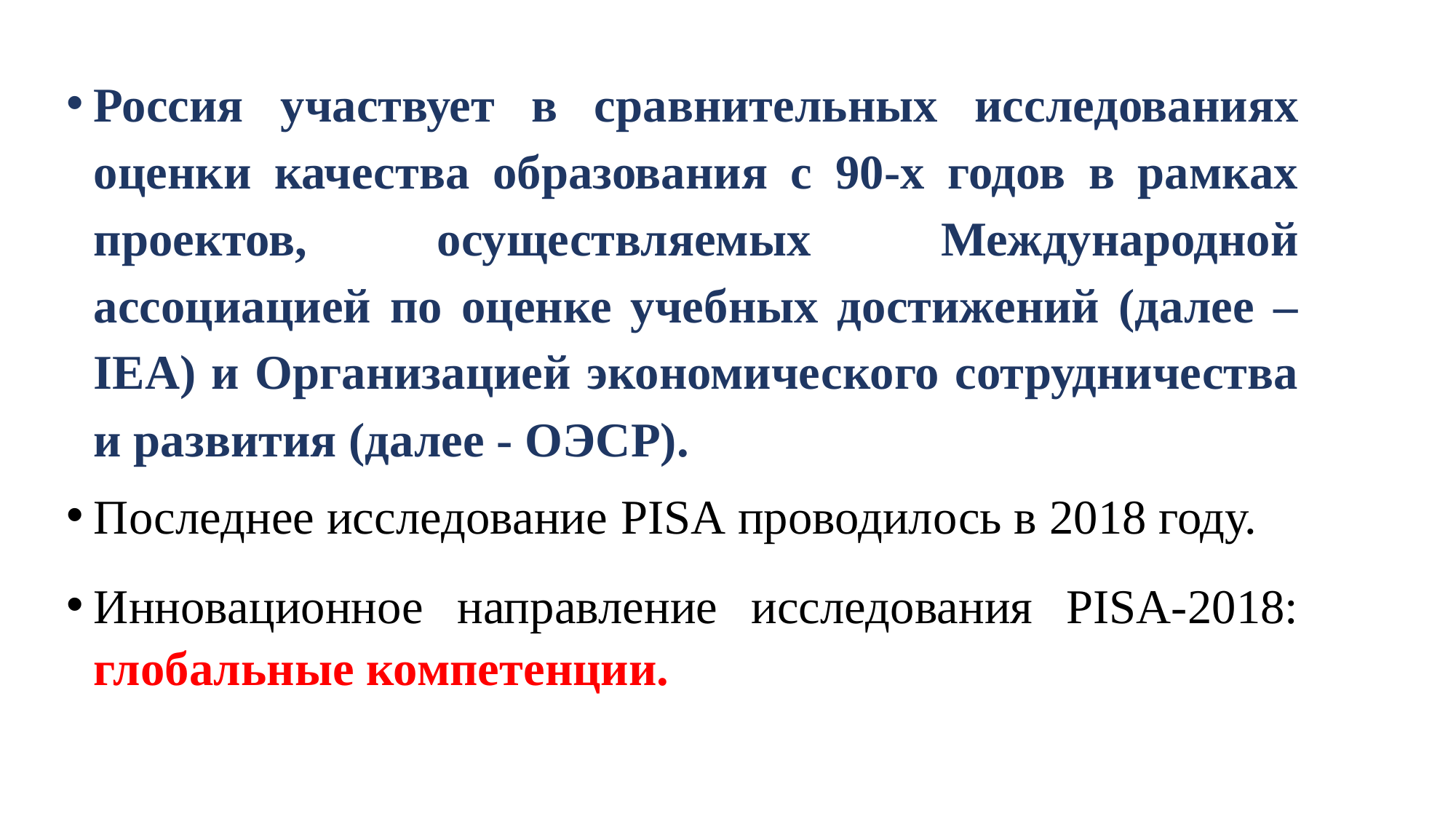

Россия участвует в сравнительных исследованиях оценки качества образования с 90-х годов в рамках проектов, осуществляемых Международной ассоциацией по оценке учебных достижений (далее – IEA) и Организацией экономического сотрудничества и развития (далее - OЭCР).
Последнее исследование PISA проводилось в 2018 году.
Инновационное направление исследования PISA-2018: глобальные компетенции.